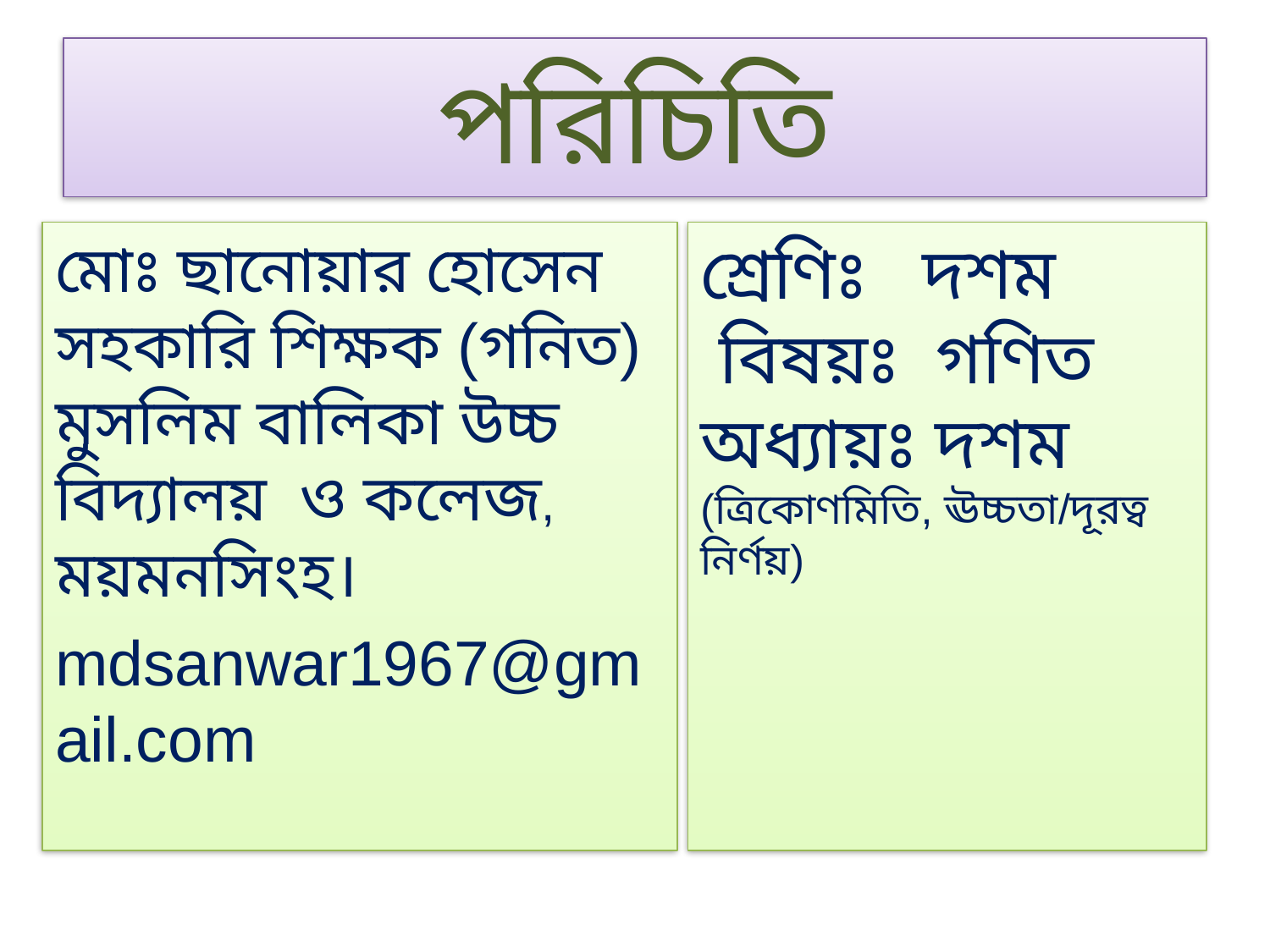

# পরিচিতি
মোঃ ছানোয়ার হোসেন সহকারি শিক্ষক (গনিত)  মুসলিম বালিকা উচ্চ বিদ্যালয়  ও কলেজ, ময়মনসিংহ।
mdsanwar1967@gmail.com
শ্রেণিঃ   দশম         বিষয়ঃ  গণিত      অধ্যায়ঃ দশম     (ত্রিকোণমিতি, ঊচ্চতা/দূরত্ব নির্ণয়)